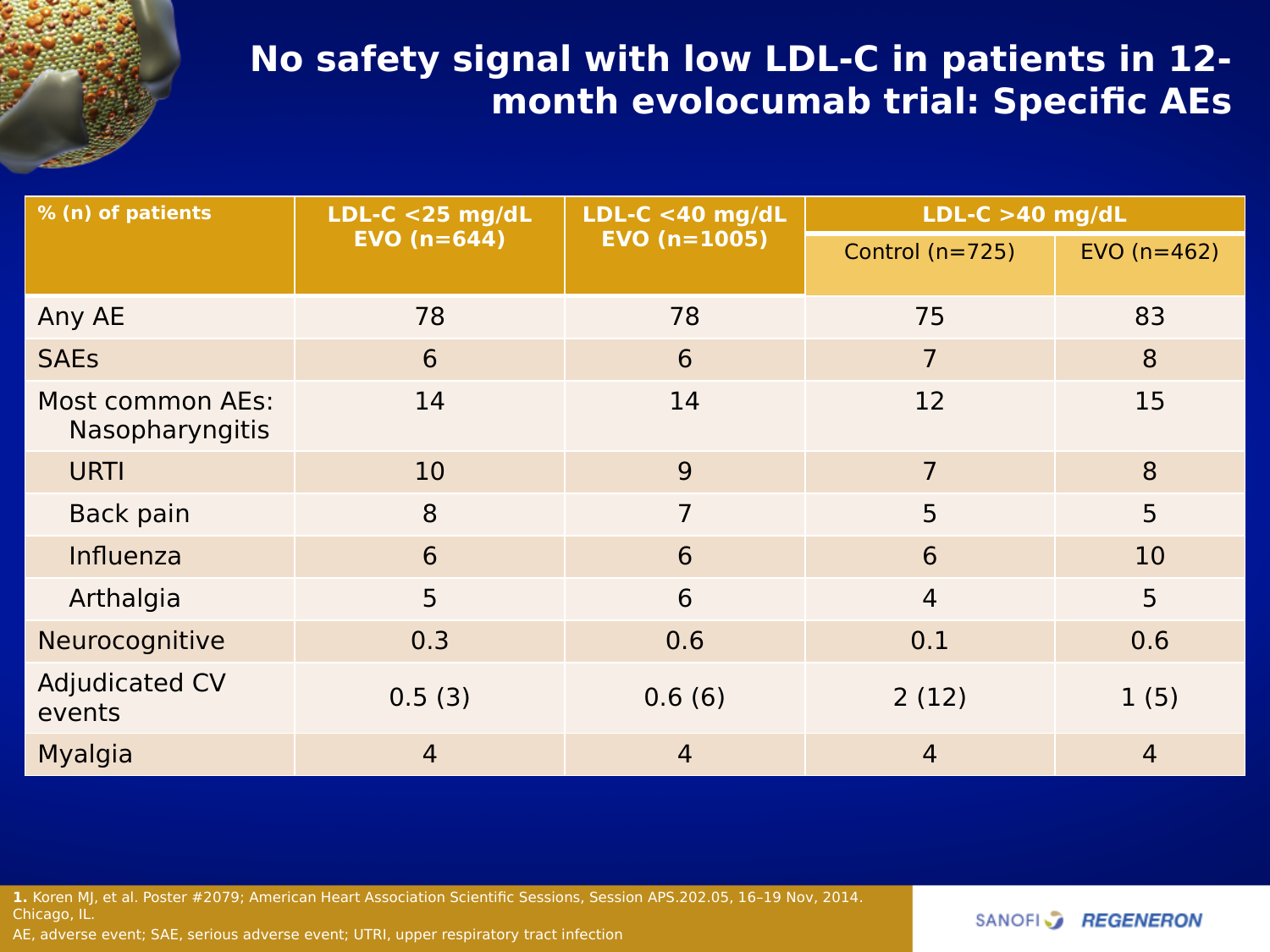

# No safety signal with low LDL-C in patients in 12-month evolocumab trial: Specific AEs
| % (n) of patients | LDL-C <25 mg/dL EVO (n=644) | LDL-C <40 mg/dL EVO (n=1005) | LDL-C >40 mg/dL |  |
| --- | --- | --- | --- | --- |
|  |  |  | Control (n=725) | EVO (n=462) |
| Any AE | 78 | 78 | 75 | 83 |
| SAEs | 6 | 6 | 7 | 8 |
| Most common AEs: Nasopharyngitis | 14 | 14 | 12 | 15 |
| URTI | 10 | 9 | 7 | 8 |
| Back pain | 8 | 7 | 5 | 5 |
| Influenza | 6 | 6 | 6 | 10 |
| Arthalgia | 5 | 6 | 4 | 5 |
| Neurocognitive | 0.3 | 0.6 | 0.1 | 0.6 |
| Adjudicated CV events | 0.5 (3) | 0.6 (6) | 2 (12) | 1 (5) |
| Myalgia | 4 | 4 | 4 | 4 |
1. Koren MJ, et al. Poster #2079; American Heart Association Scientific Sessions, Session APS.202.05, 16–19 Nov, 2014. Chicago, IL.
AE, adverse event; SAE, serious adverse event; UTRI, upper respiratory tract infection